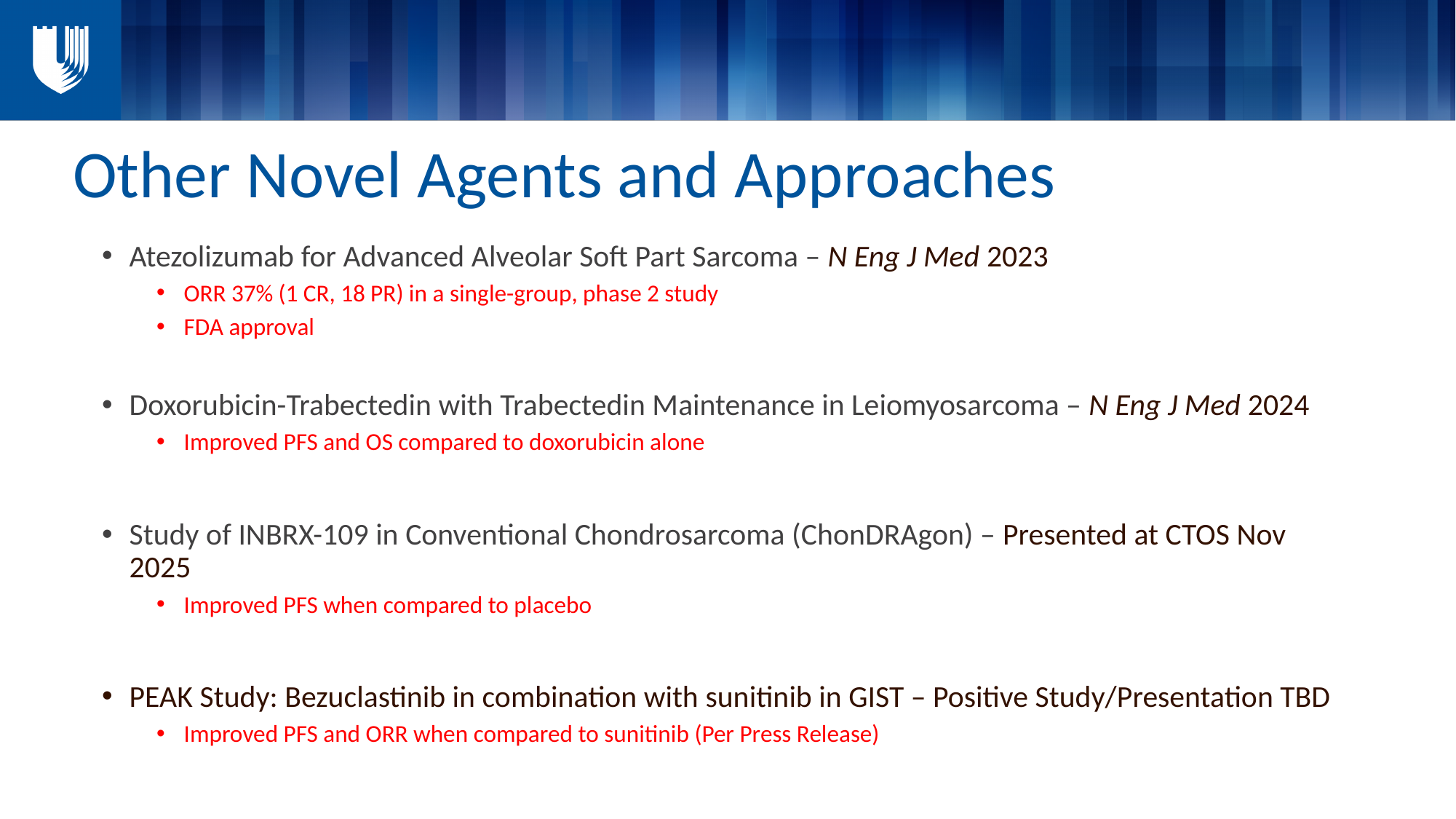

# Other Novel Agents and Approaches
Atezolizumab for Advanced Alveolar Soft Part Sarcoma – N Eng J Med 2023
ORR 37% (1 CR, 18 PR) in a single-group, phase 2 study
FDA approval

Doxorubicin-Trabectedin with Trabectedin Maintenance in Leiomyosarcoma – N Eng J Med 2024
Improved PFS and OS compared to doxorubicin alone

Study of INBRX-109 in Conventional Chondrosarcoma (ChonDRAgon) – Presented at CTOS Nov 2025
Improved PFS when compared to placebo

PEAK Study: Bezuclastinib in combination with sunitinib in GIST – Positive Study/Presentation TBD
Improved PFS and ORR when compared to sunitinib (Per Press Release)